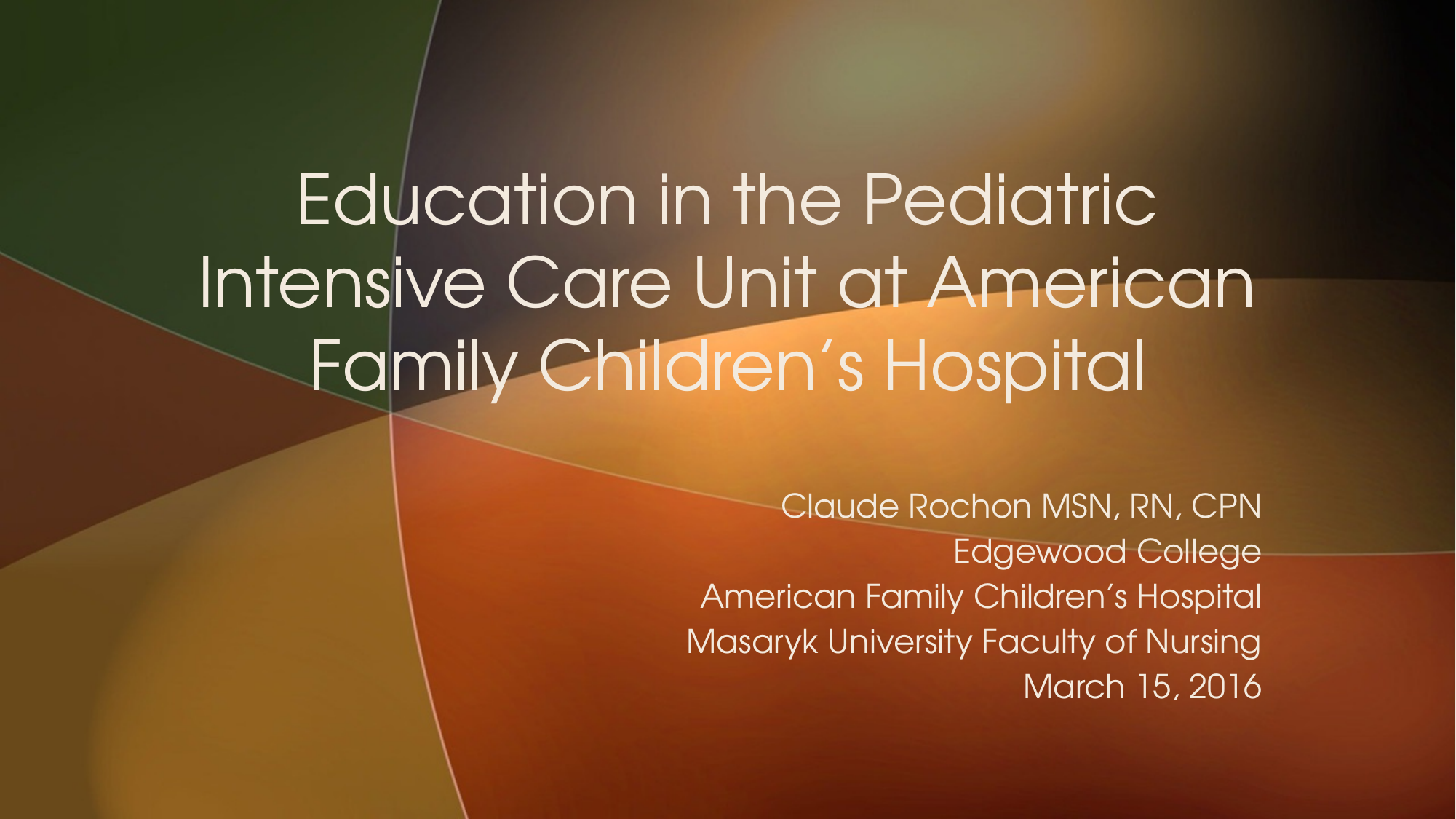

# Education in the Pediatric Intensive Care Unit at American Family Children’s Hospital
Claude Rochon MSN, RN, CPN
Edgewood College
American Family Children’s Hospital
Masaryk University Faculty of Nursing
March 15, 2016